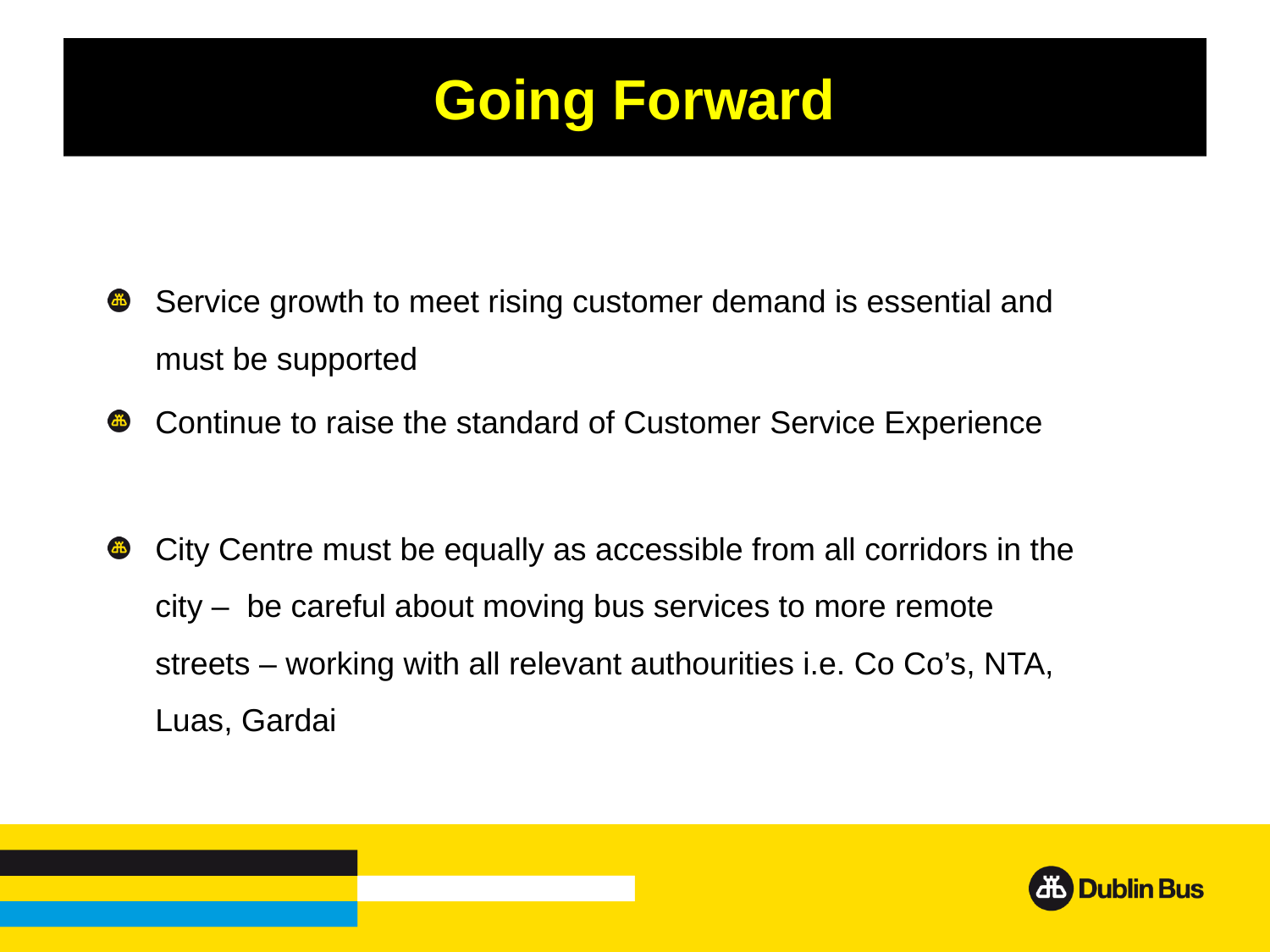

# Going Forward
Service growth to meet rising customer demand is essential and must be supported
Continue to raise the standard of Customer Service Experience

City Centre must be equally as accessible from all corridors in the city –  be careful about moving bus services to more remote streets – working with all relevant authourities i.e. Co Co’s, NTA, Luas, Gardai